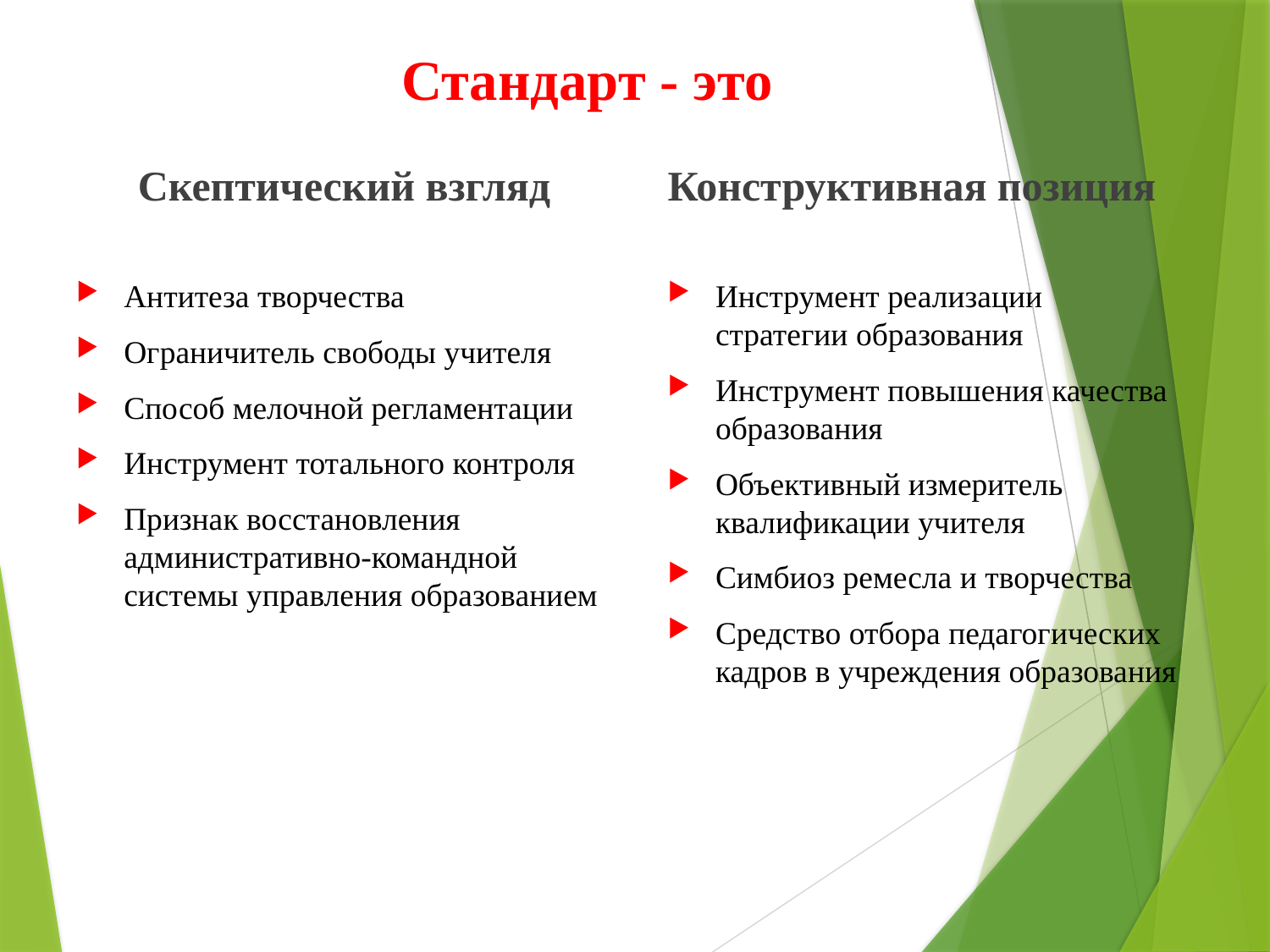

# Стандарт - это
Скептический взгляд
Конструктивная позиция
Антитеза творчества
Ограничитель свободы учителя
Способ мелочной регламентации
Инструмент тотального контроля
Признак восстановления административно-командной системы управления образованием
Инструмент реализации стратегии образования
Инструмент повышения качества образования
Объективный измеритель квалификации учителя
Симбиоз ремесла и творчества
Средство отбора педагогических кадров в учреждения образования